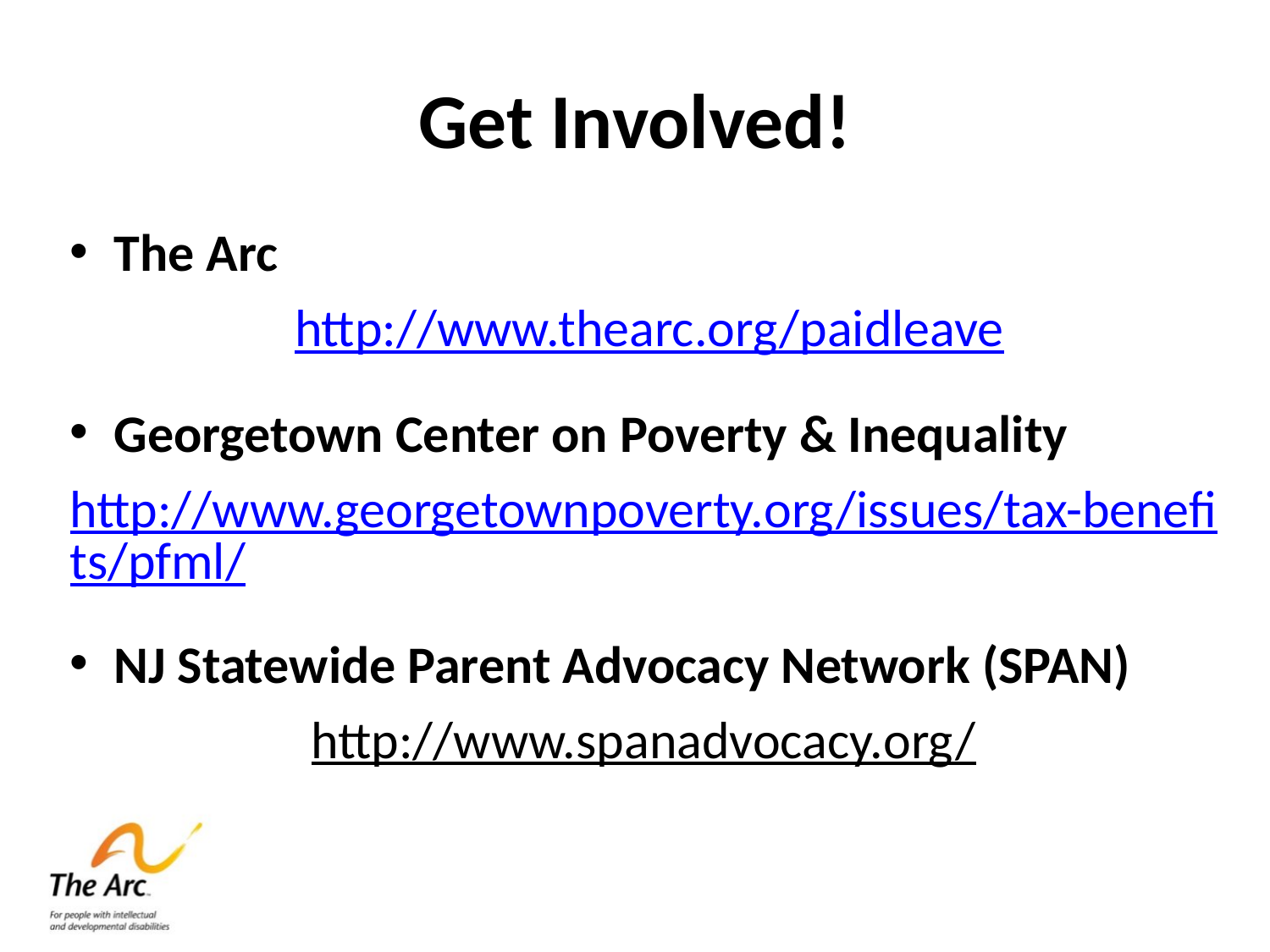

# Get Involved!
The Arc
http://www.thearc.org/paidleave

Georgetown Center on Poverty & Inequality
http://www.georgetownpoverty.org/issues/tax-benefits/pfml/

NJ Statewide Parent Advocacy Network (SPAN)
http://www.spanadvocacy.org/